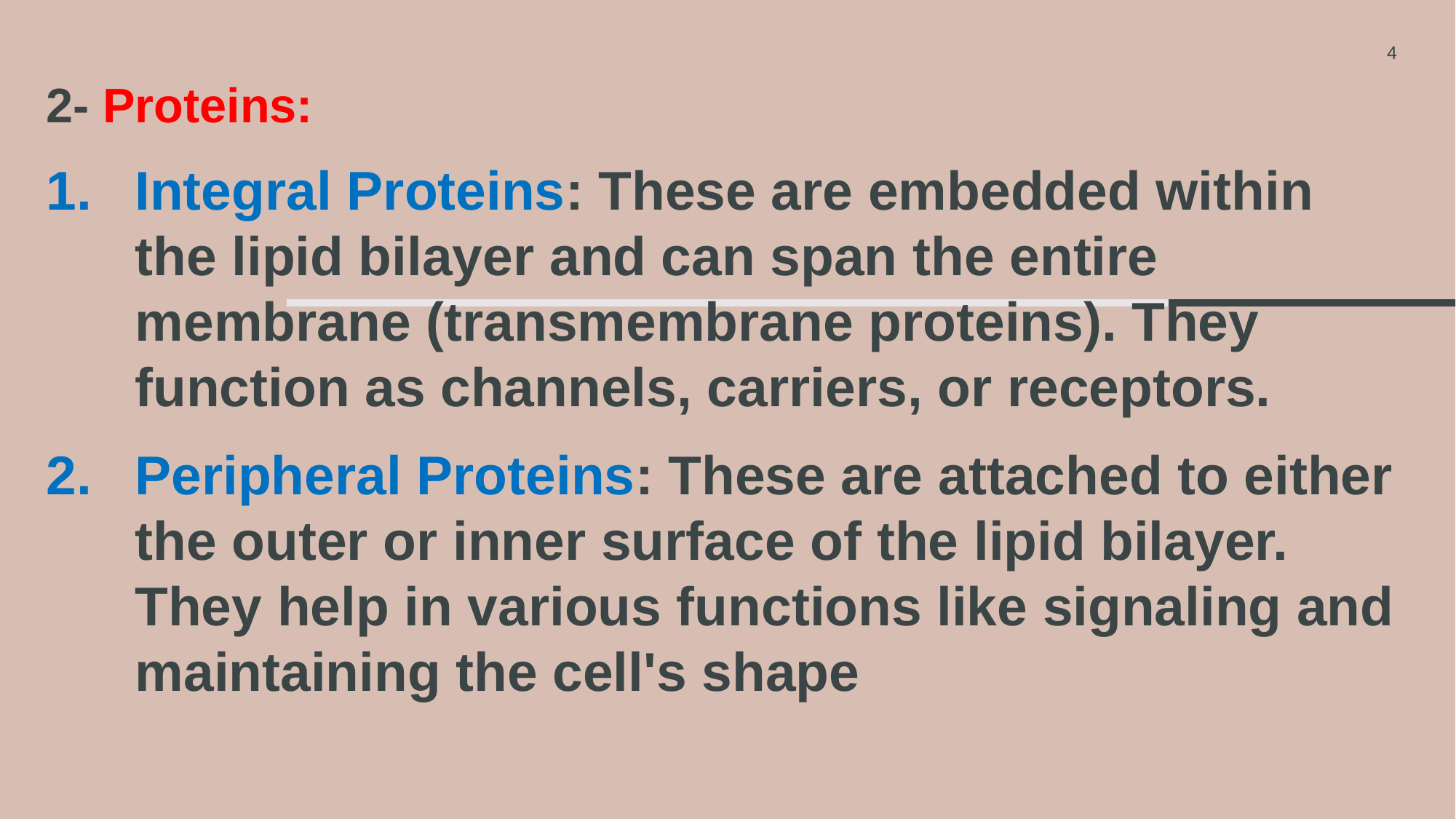

4
2- Proteins:
Integral Proteins: These are embedded within the lipid bilayer and can span the entire membrane (transmembrane proteins). They function as channels, carriers, or receptors.
Peripheral Proteins: These are attached to either the outer or inner surface of the lipid bilayer. They help in various functions like signaling and maintaining the cell's shape